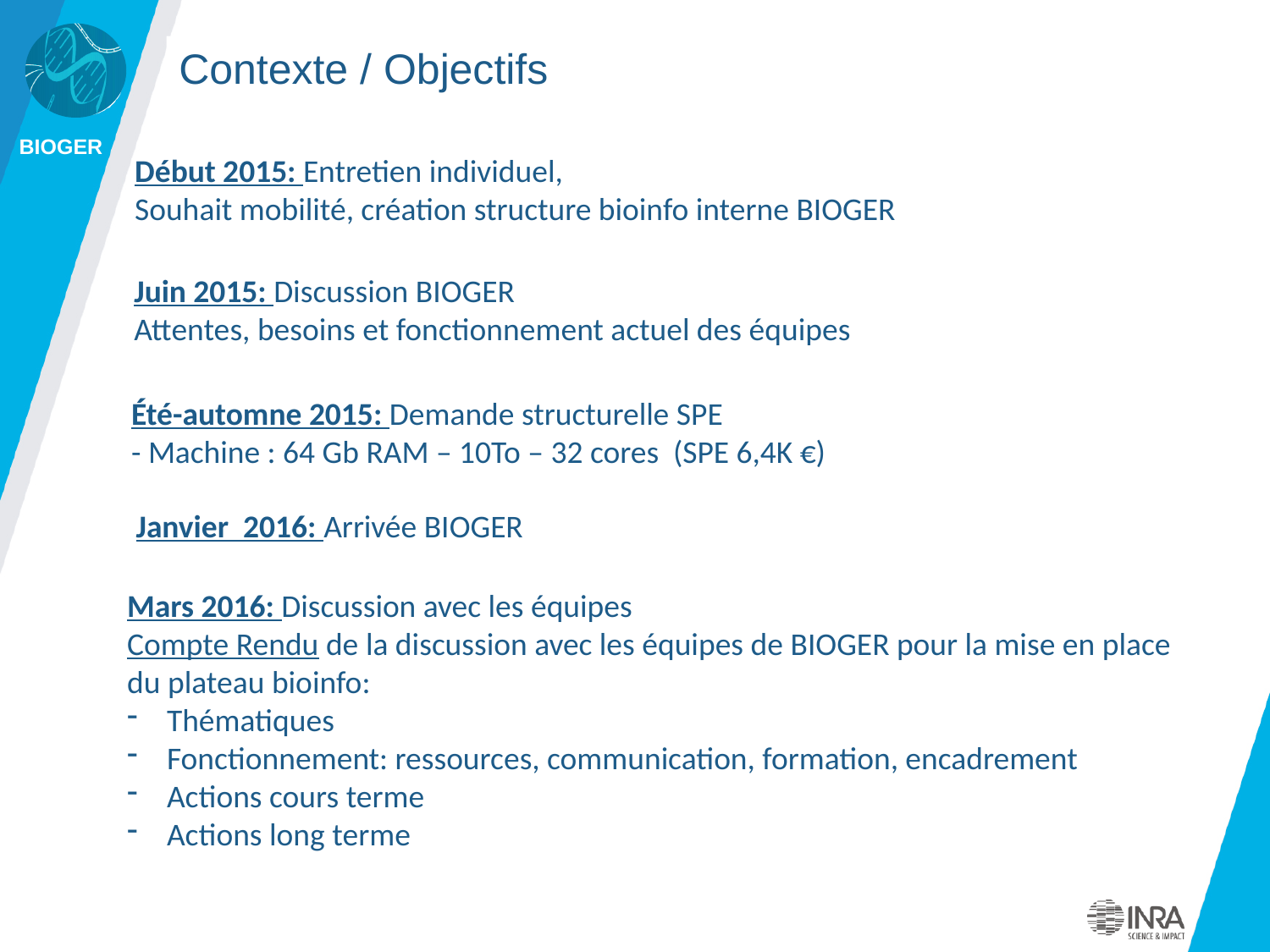

Contexte / Objectifs
Début 2015: Entretien individuel,
Souhait mobilité, création structure bioinfo interne BIOGER
Juin 2015: Discussion BIOGER
Attentes, besoins et fonctionnement actuel des équipes
Été-automne 2015: Demande structurelle SPE
- Machine : 64 Gb RAM – 10To – 32 cores  (SPE 6,4K €)
Janvier  2016: Arrivée BIOGER
Mars 2016: Discussion avec les équipes
Compte Rendu de la discussion avec les équipes de BIOGER pour la mise en place du plateau bioinfo:
Thématiques
Fonctionnement: ressources, communication, formation, encadrement
Actions cours terme
Actions long terme